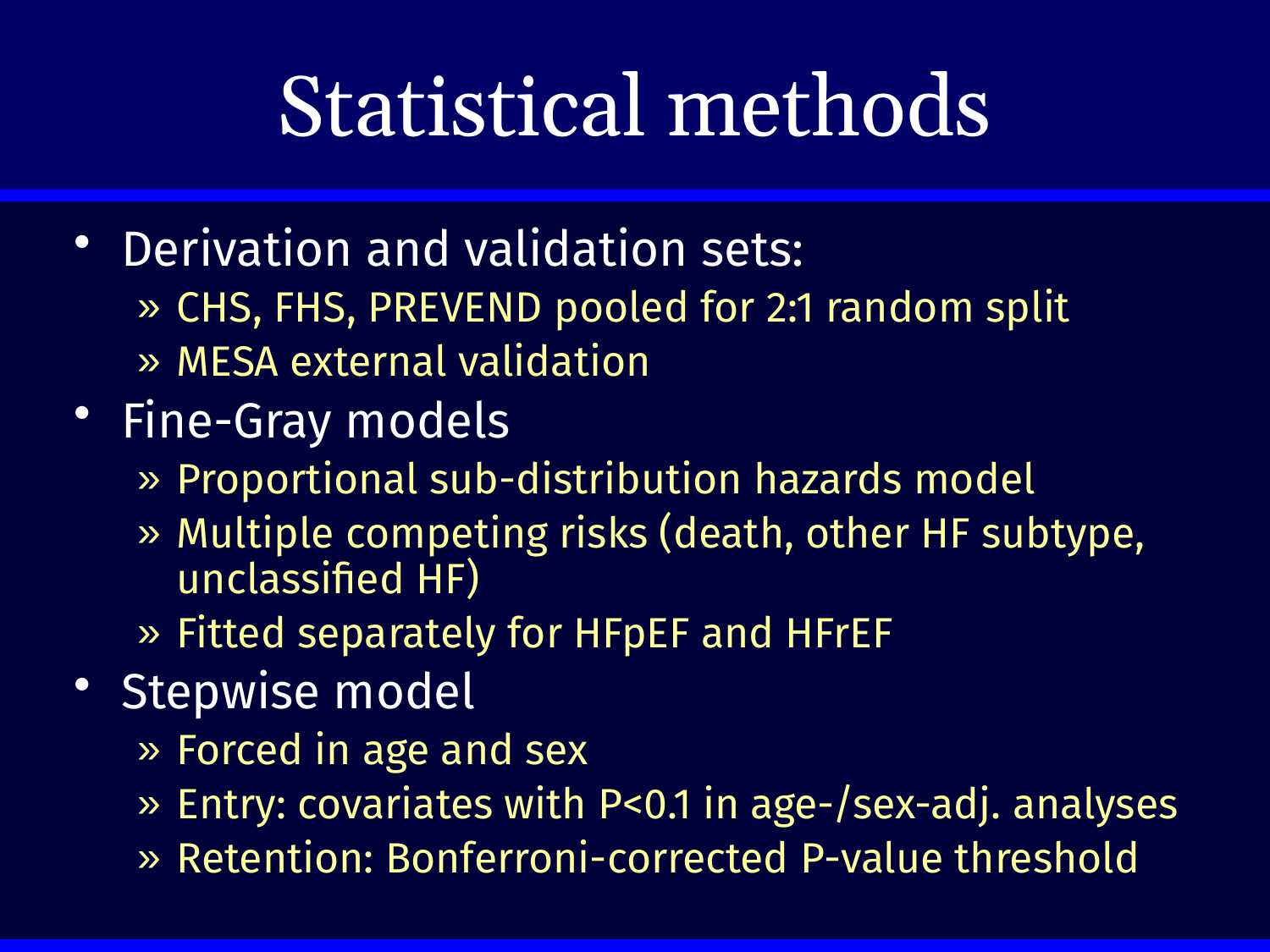

# Statistical methods
Derivation and validation sets:
CHS, FHS, PREVEND pooled for 2:1 random split
MESA external validation
Fine-Gray models
Proportional sub-distribution hazards model
Multiple competing risks (death, other HF subtype, unclassified HF)
Fitted separately for HFpEF and HFrEF
Stepwise model
Forced in age and sex
Entry: covariates with P<0.1 in age-/sex-adj. analyses
Retention: Bonferroni-corrected P-value threshold